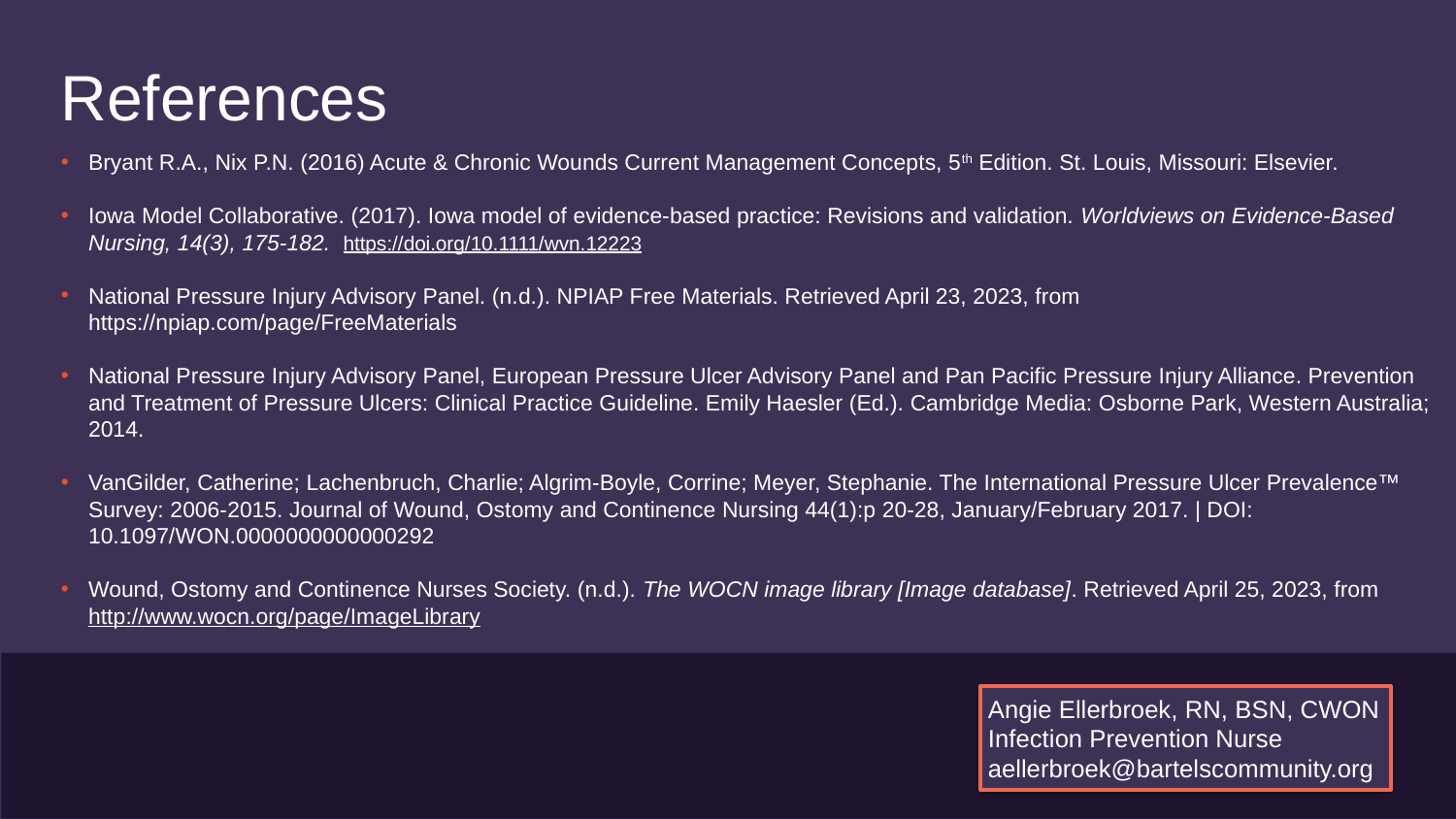

# References
Bryant R.A., Nix P.N. (2016) Acute & Chronic Wounds Current Management Concepts, 5th Edition. St. Louis, Missouri: Elsevier.

Iowa Model Collaborative. (2017). Iowa model of evidence-based practice: Revisions and validation. Worldviews on Evidence-Based Nursing, 14(3), 175-182.  https://doi.org/10.1111/wvn.12223

National Pressure Injury Advisory Panel. (n.d.). NPIAP Free Materials. Retrieved April 23, 2023, from https://npiap.com/page/FreeMaterials

National Pressure Injury Advisory Panel, European Pressure Ulcer Advisory Panel and Pan Pacific Pressure Injury Alliance. Prevention and Treatment of Pressure Ulcers: Clinical Practice Guideline. Emily Haesler (Ed.). Cambridge Media: Osborne Park, Western Australia; 2014.

VanGilder, Catherine; Lachenbruch, Charlie; Algrim-Boyle, Corrine; Meyer, Stephanie. The International Pressure Ulcer Prevalence™ Survey: 2006-2015. Journal of Wound, Ostomy and Continence Nursing 44(1):p 20-28, January/February 2017. | DOI: 10.1097/WON.0000000000000292

Wound, Ostomy and Continence Nurses Society. (n.d.). The WOCN image library [Image database]. Retrieved April 25, 2023, from http://www.wocn.org/page/ImageLibrary
Angie Ellerbroek, RN, BSN, CWON
Infection Prevention Nurse
aellerbroek@bartelscommunity.org